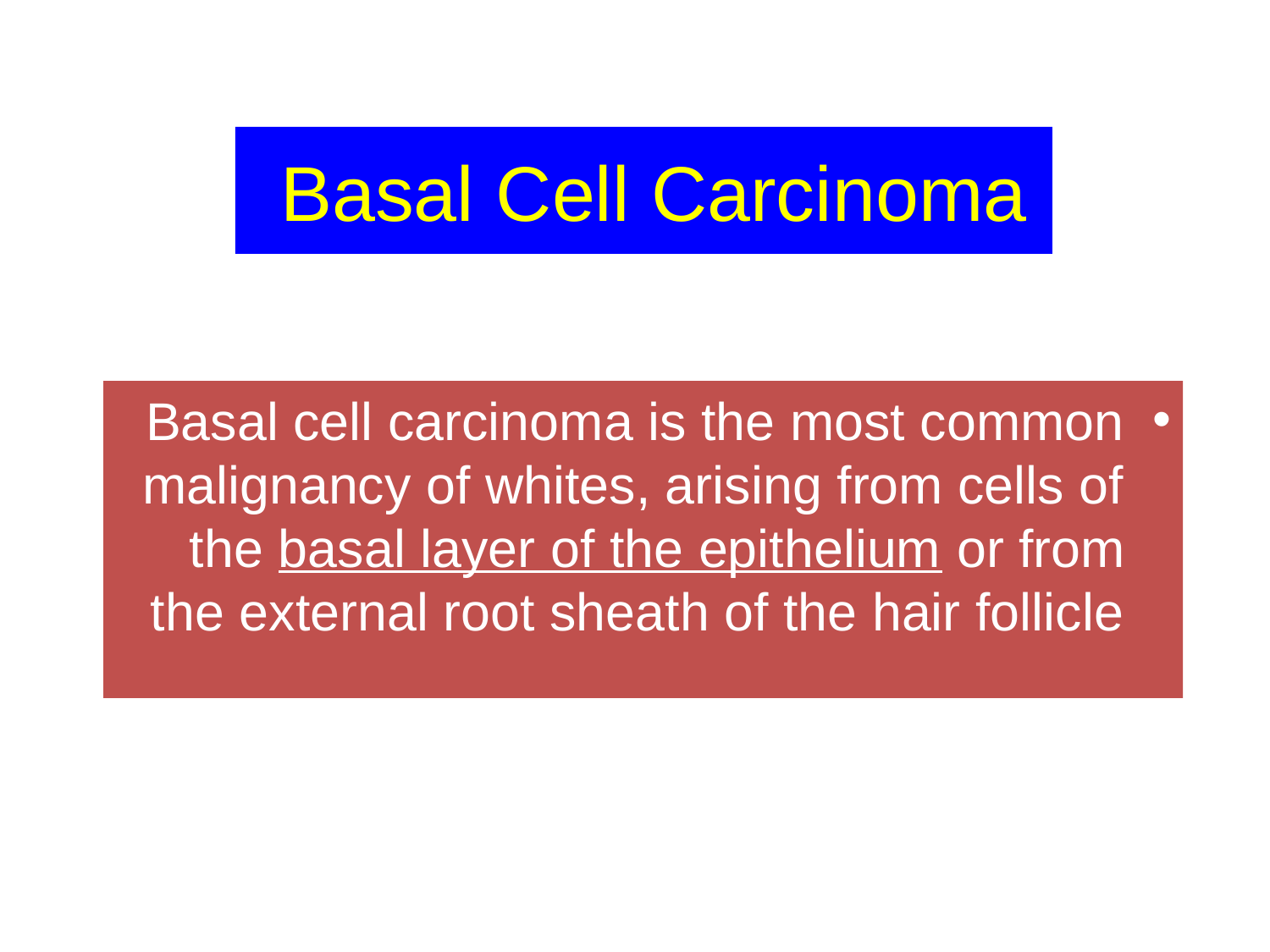

# Basal Cell Carcinoma
Basal cell carcinoma is the most common malignancy of whites, arising from cells of the basal layer of the epithelium or from the external root sheath of the hair follicle